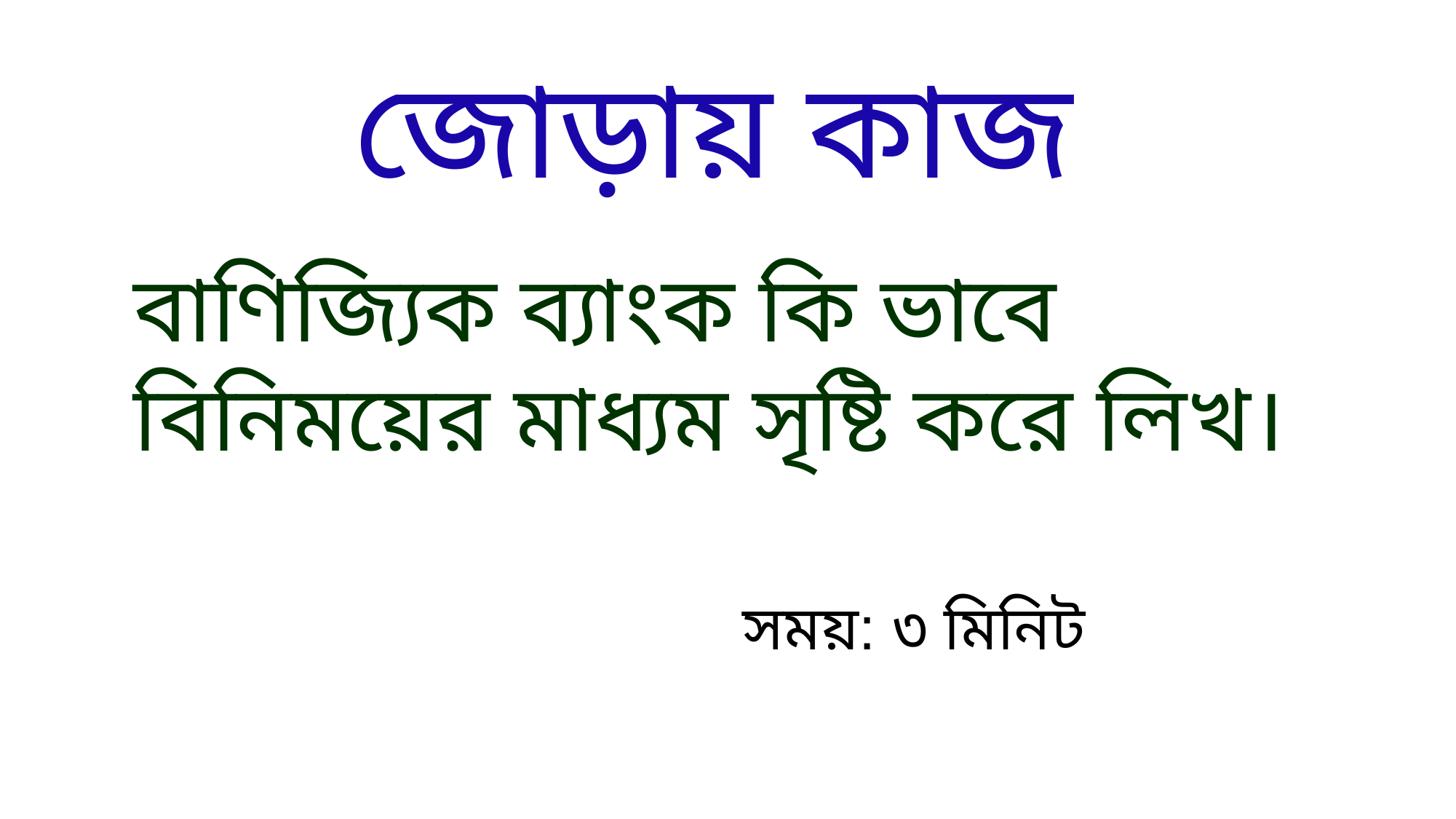

জোড়ায় কাজ
বাণিজ্যিক ব্যাংক কি ভাবে বিনিময়ের মাধ্যম সৃষ্টি করে লিখ।
সময়: ৩ মিনিট